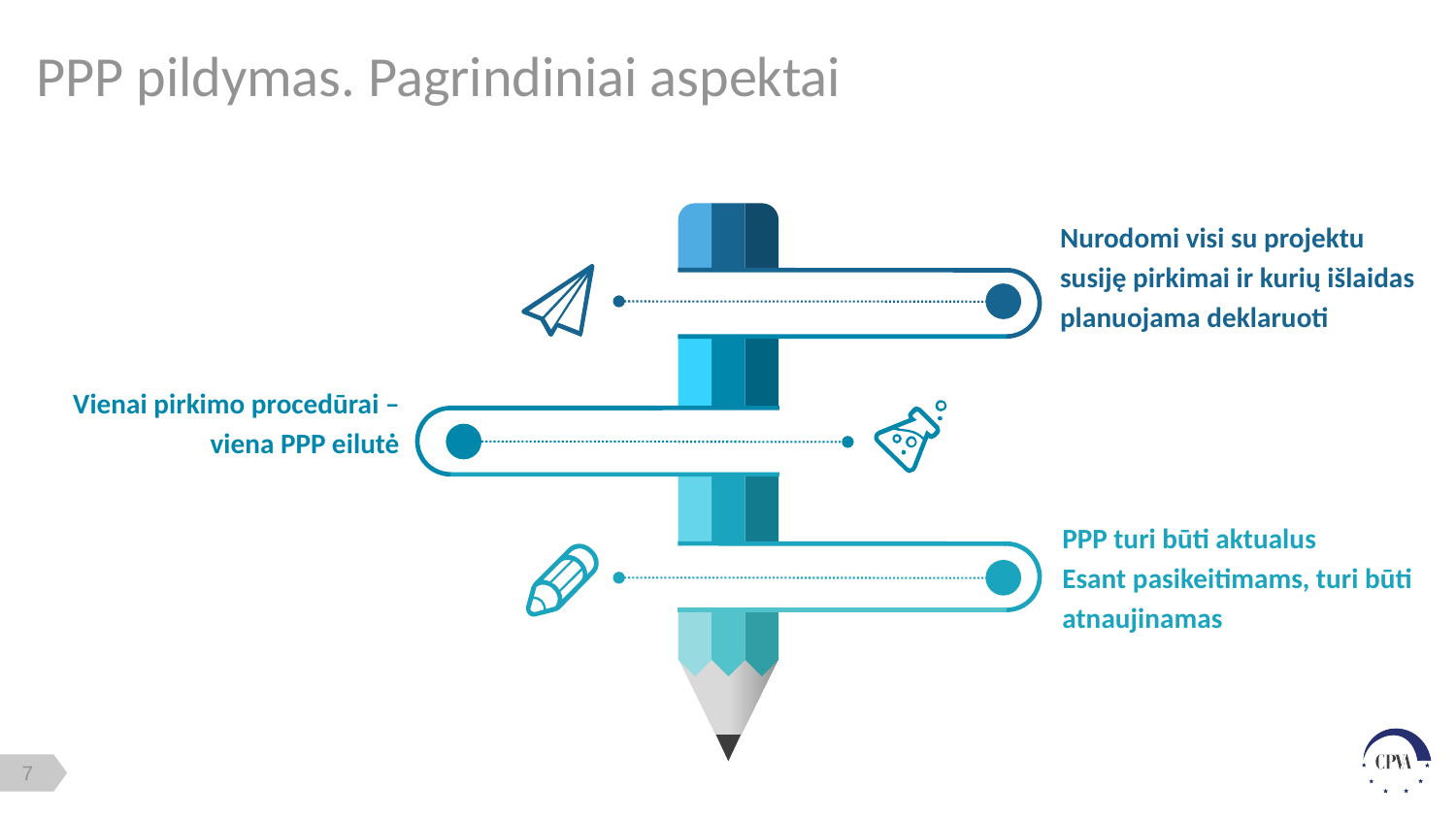

# PPP pildymas. Pagrindiniai aspektai

Nurodomi visi su projektu
susiję pirkimai ir kurių išlaidas
planuojama deklaruoti

Vienai pirkimo procedūrai –
 viena PPP eilutė

PPP turi būti aktualus
Esant pasikeitimams, turi būti
atnaujinamas